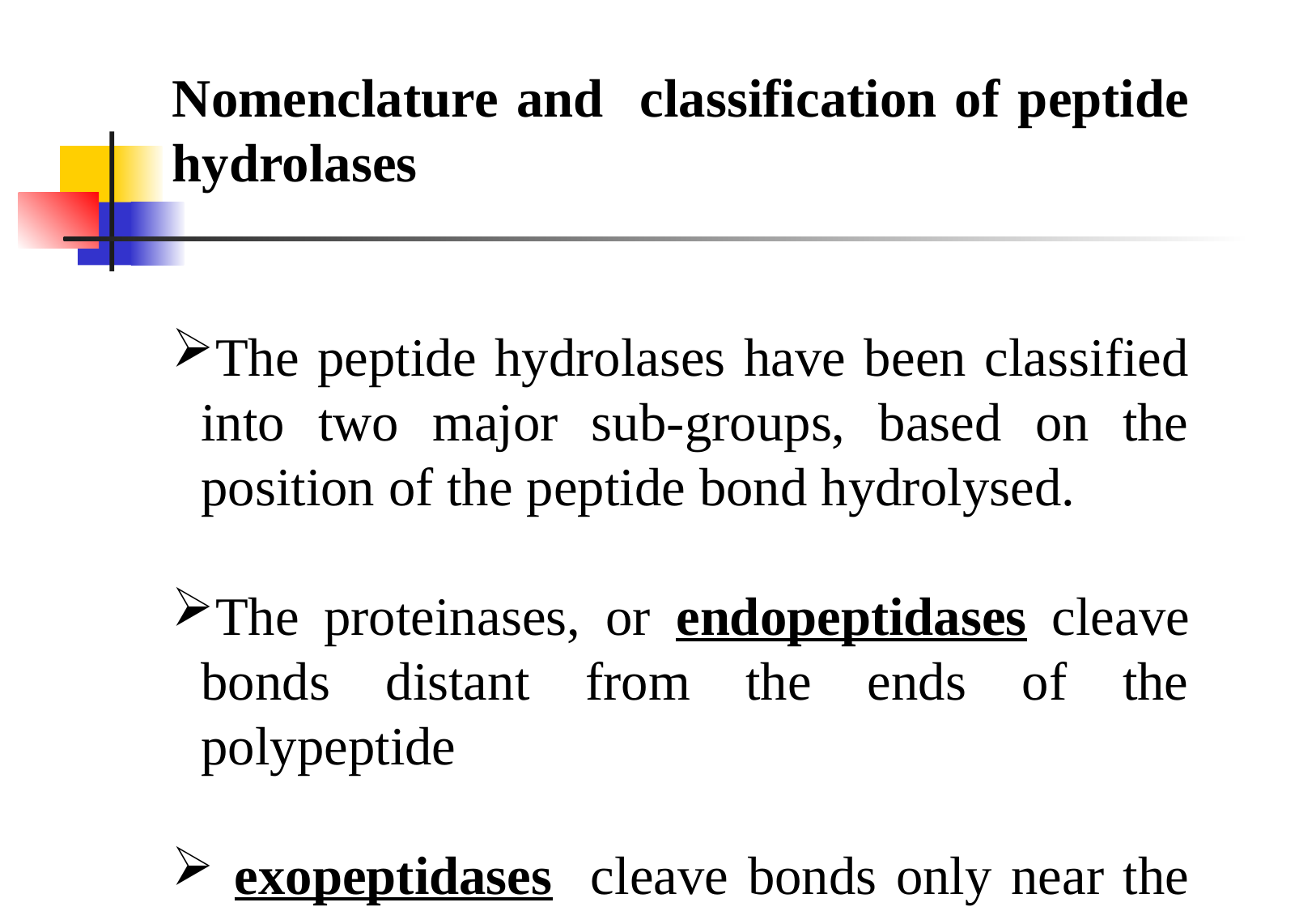

Nomenclature and  classification of peptide hydrolases

The peptide hydrolases have been classified into two major sub-groups, based on the position of the peptide bond hydrolysed.

The proteinases, or endopeptidases cleave bonds distant from the ends of the polypeptide

 exopeptidases  cleave bonds only near the end of the polypeptide.